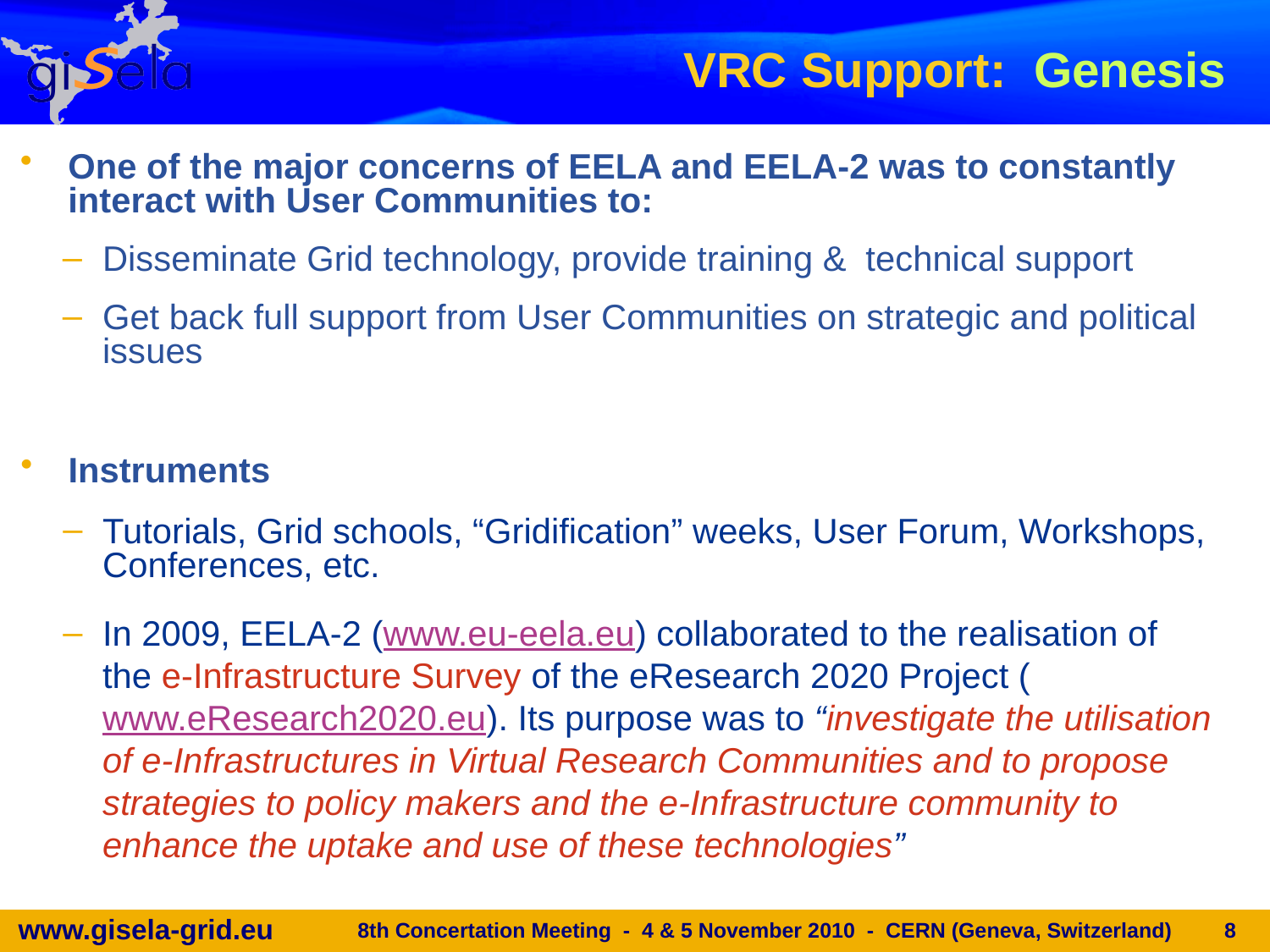

VRC Support:  Genesis
One of the major concerns of EELA and EELA-2 was to constantly interact with User Communities to:
Disseminate Grid technology, provide training &  technical support
Get back full support from User Communities on strategic and political issues
Instruments
Tutorials, Grid schools, “Gridification” weeks, User Forum, Workshops, Conferences, etc.
In 2009, EELA-2 (www.eu-eela.eu) collaborated to the realisation of the e-Infrastructure Survey of the eResearch 2020 Project (www.eResearch2020.eu). Its purpose was to “investigate the utilisation of e-Infrastructures in Virtual Research Communities and to propose strategies to policy makers and the e-Infrastructure community to enhance the uptake and use of these technologies”
8th Concertation Meeting  -  4 & 5 November 2010  -  CERN (Geneva, Switzerland)
8